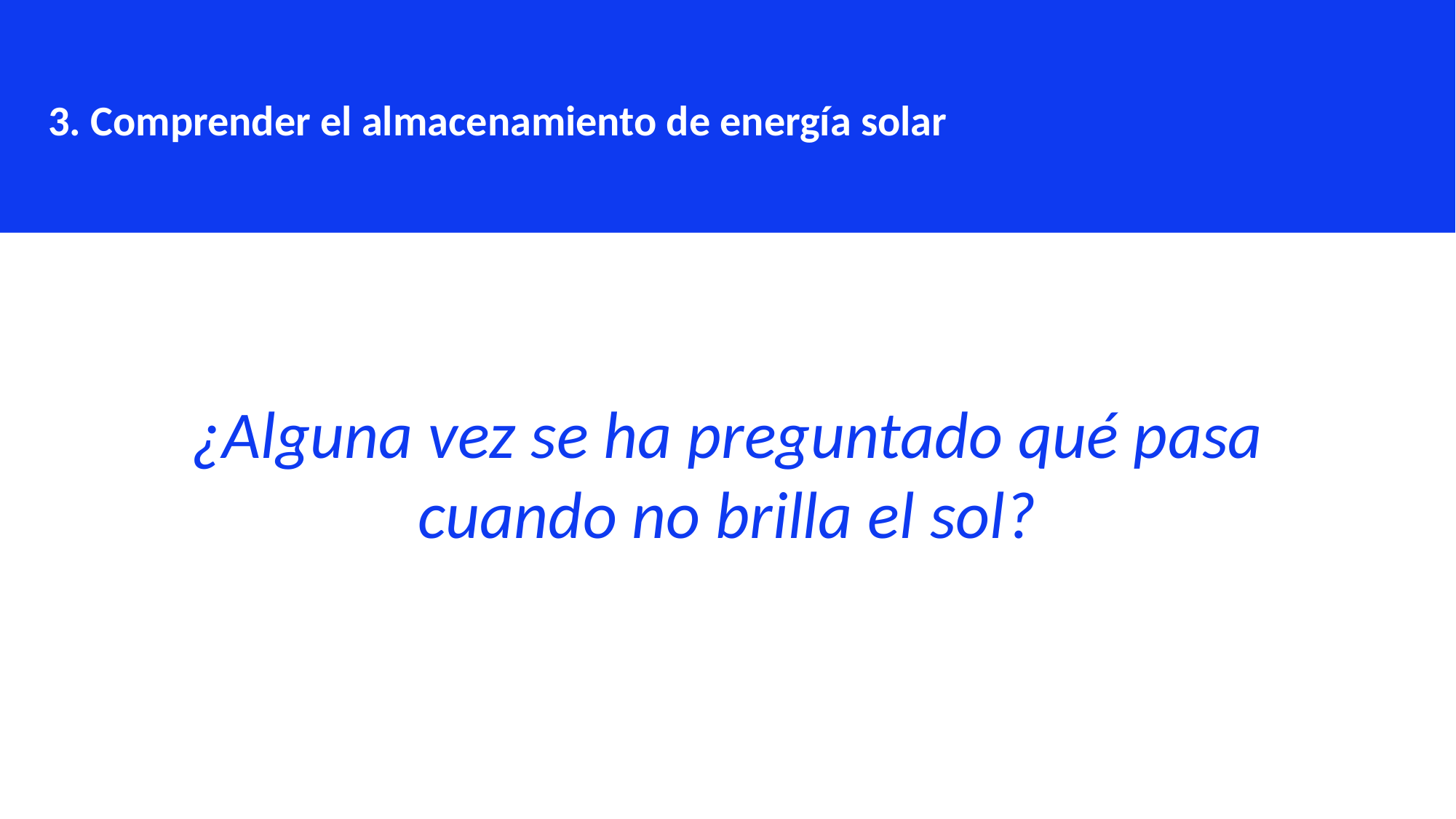

3. Comprender el almacenamiento de energía solar

¿Alguna vez se ha preguntado qué pasa cuando no brilla el sol?